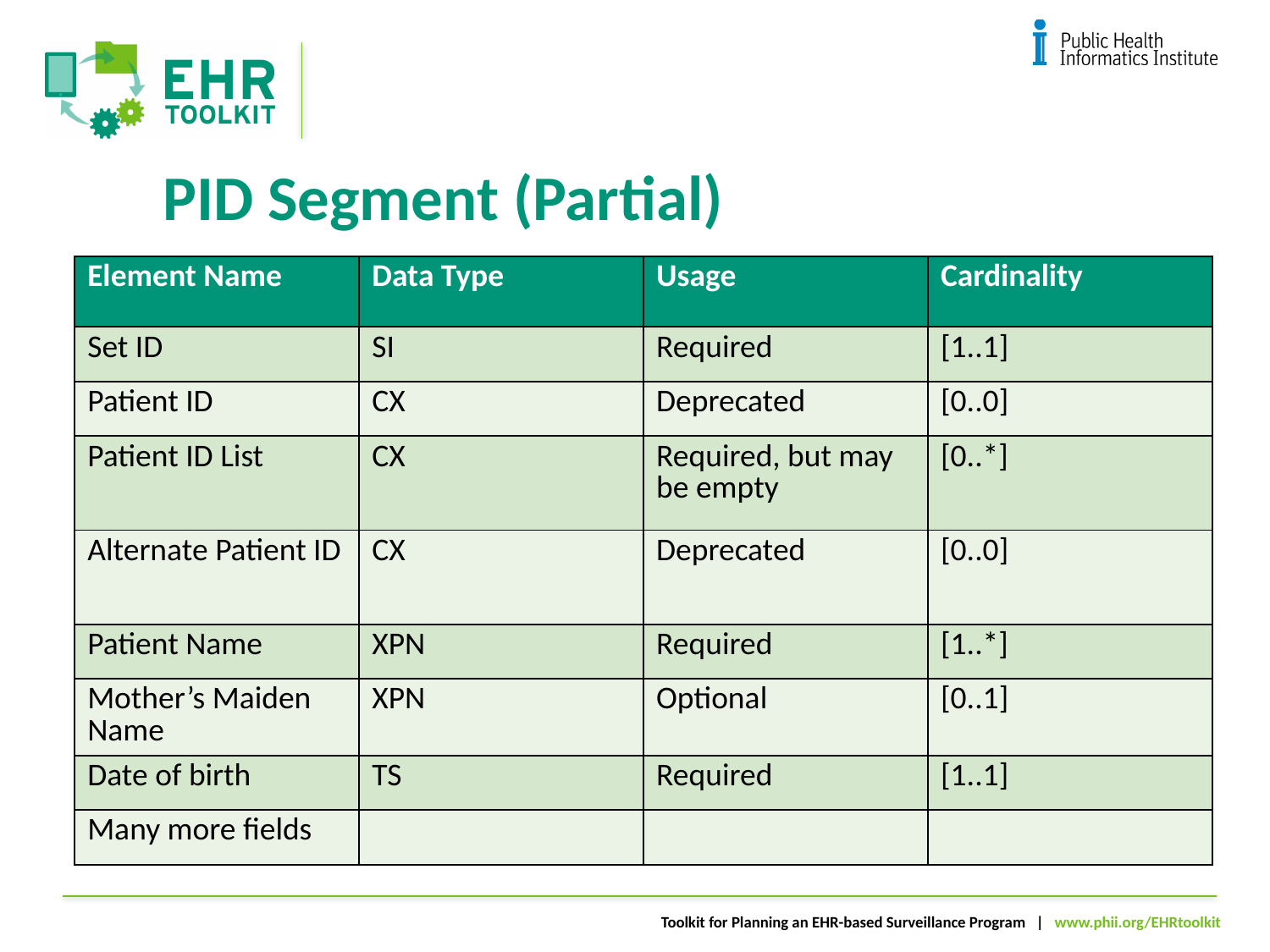

# PID Segment (Partial)
| Element Name | Data Type | Usage | Cardinality |
| --- | --- | --- | --- |
| Set ID | SI | Required | [1..1] |
| Patient ID | CX | Deprecated | [0..0] |
| Patient ID List | CX | Required, but may be empty | [0..\*] |
| Alternate Patient ID | CX | Deprecated | [0..0] |
| Patient Name | XPN | Required | [1..\*] |
| Mother’s Maiden Name | XPN | Optional | [0..1] |
| Date of birth | TS | Required | [1..1] |
| Many more fields |  |  |  |